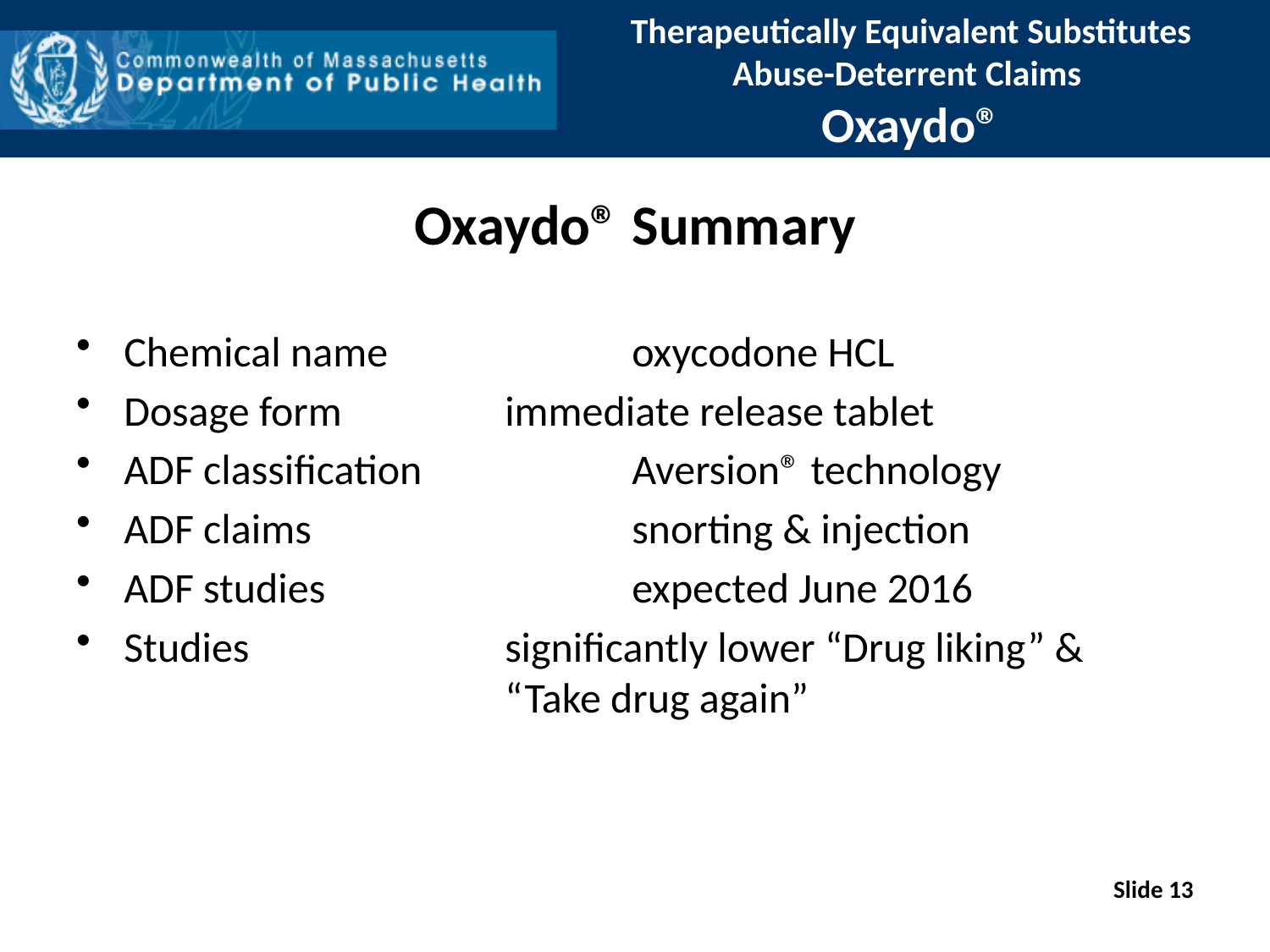

# Therapeutically Equivalent Substitutes Abuse-Deterrent Claims Oxaydo®
Oxaydo® Summary

Chemical name		oxycodone HCL
Dosage form		immediate release tablet
ADF classification		Aversion® technology
ADF claims			snorting & injection
ADF studies			expected June 2016
Studies			significantly lower “Drug liking” & 				“Take drug again”

Slide 13